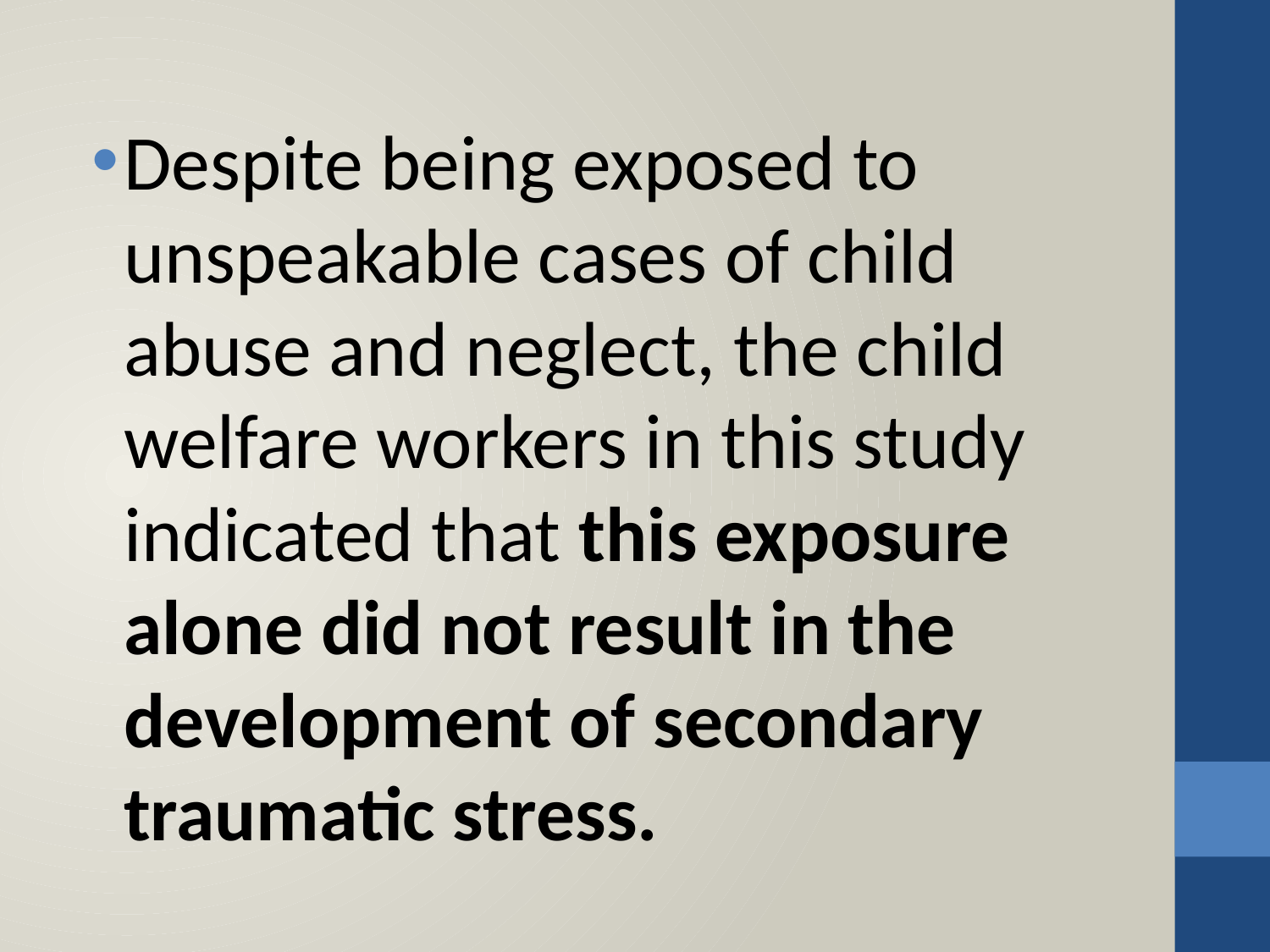

#
Despite being exposed to unspeakable cases of child abuse and neglect, the child welfare workers in this study indicated that this exposure alone did not result in the development of secondary traumatic stress.